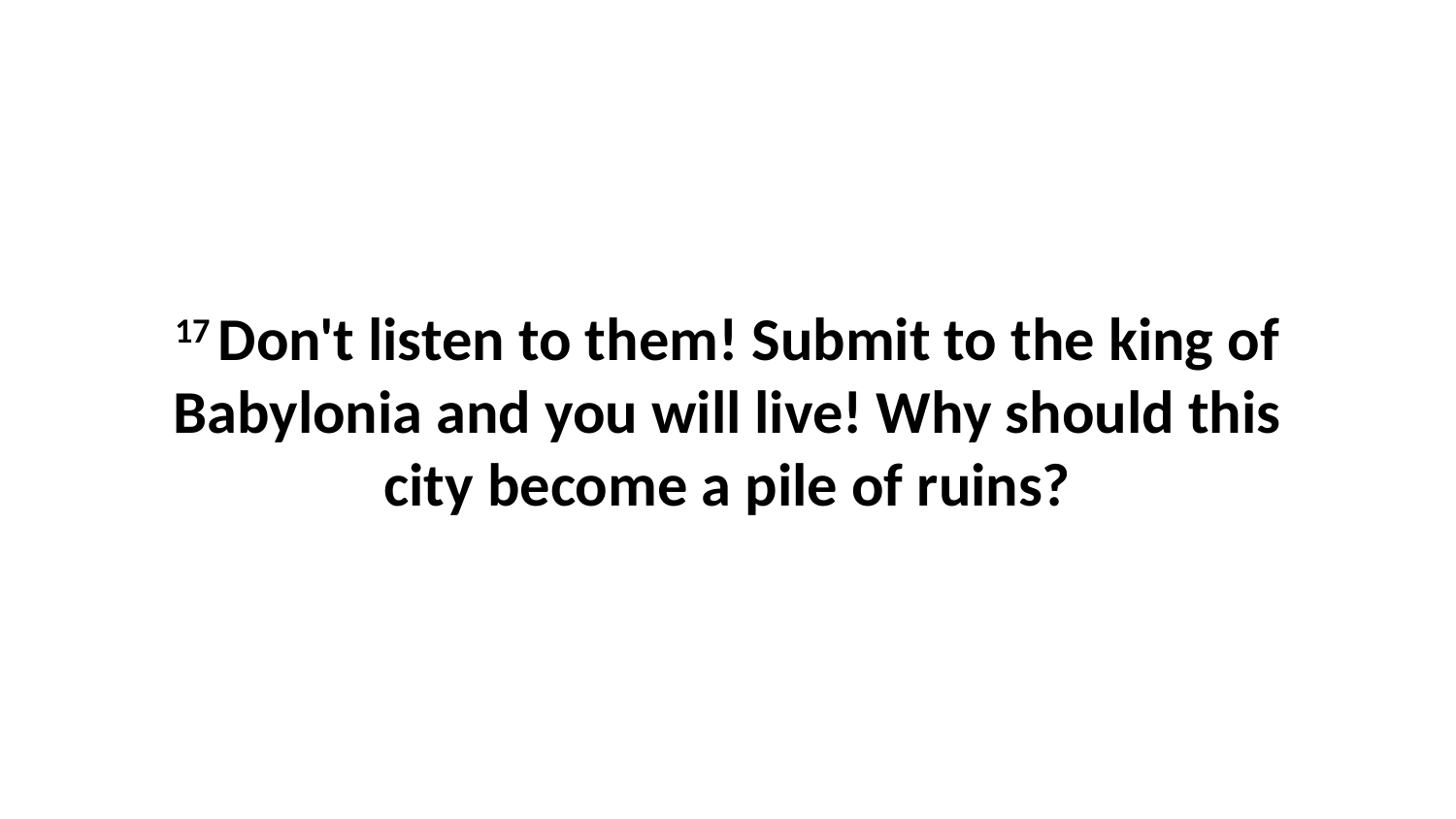

17 Don't listen to them! Submit to the king of Babylonia and you will live! Why should this city become a pile of ruins?